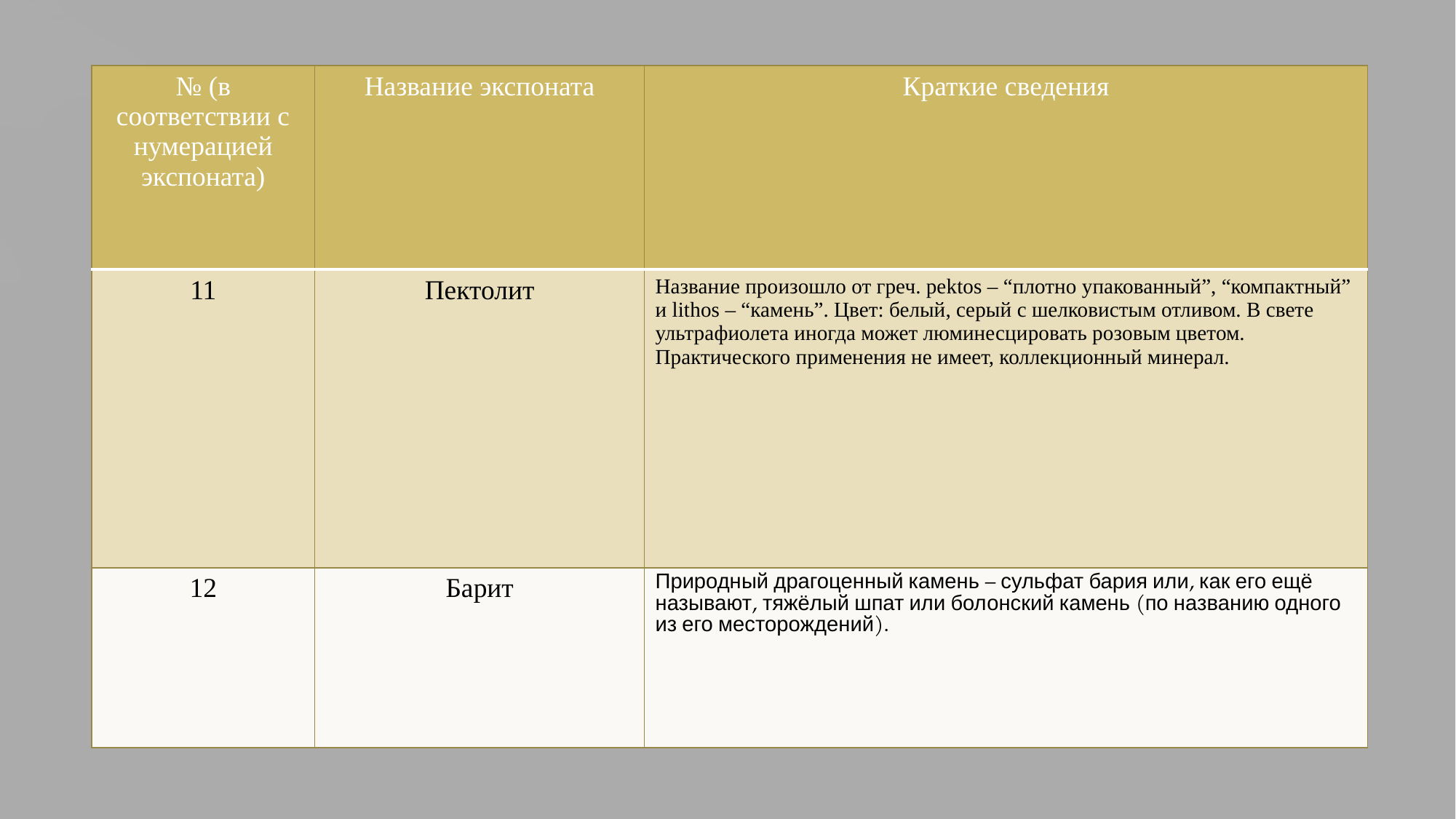

| № (в соответствии с нумерацией экспоната) | Название экспоната | Краткие сведения |
| --- | --- | --- |
| 11 | Пектолит | Название произошло от греч. pektos – “плотно упакованный”, “компактный” и lithos – “камень”. Цвет: белый, серый с шелковистым отливом. В свете ультрафиолета иногда может люминесцировать розовым цветом. Практического применения не имеет, коллекционный минерал. |
| 12 | Барит | Природный драгоценный камень – сульфат бария или, как его ещё называют, тяжёлый шпат или болонский камень (по названию одного из его месторождений). |